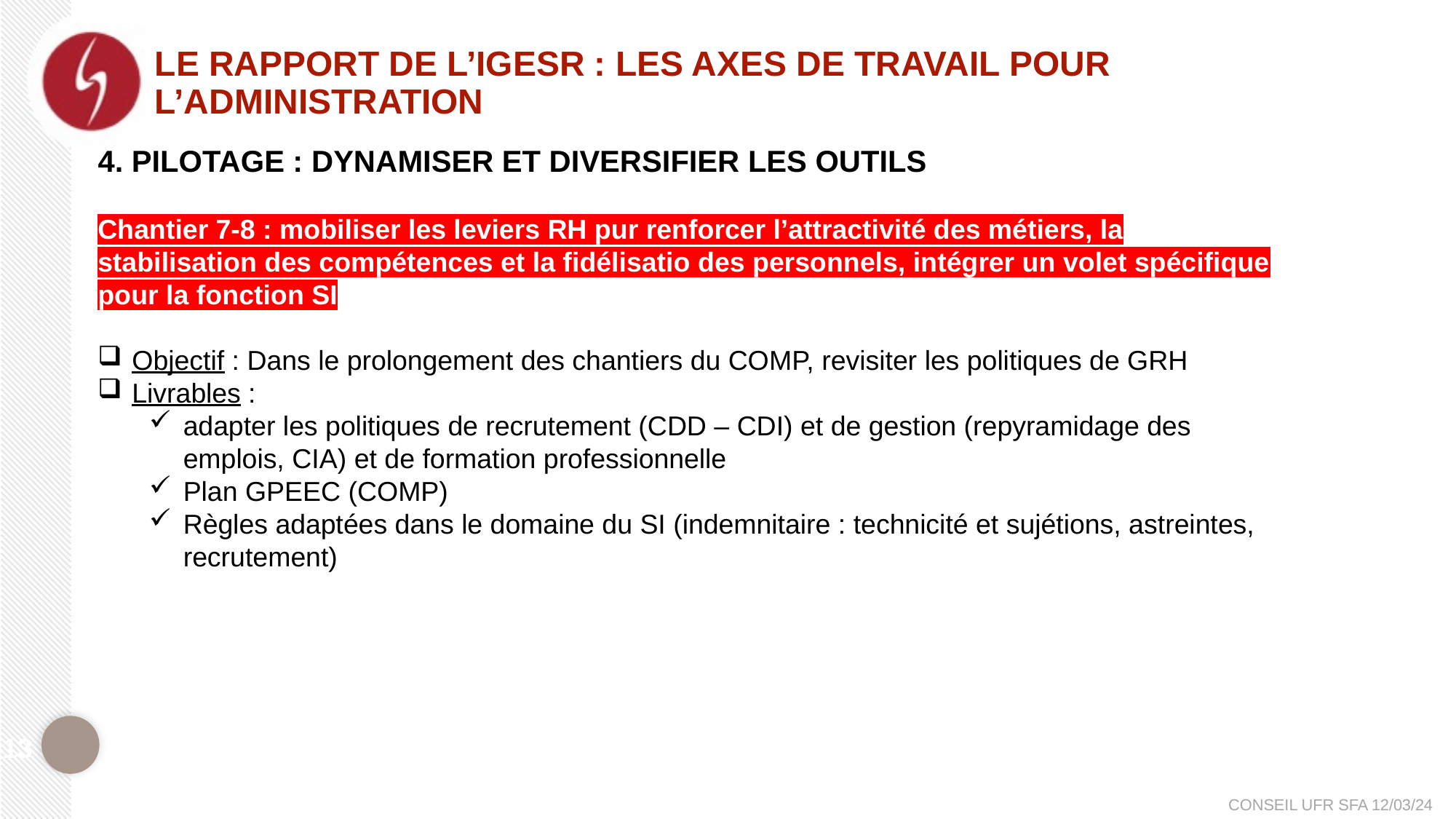

# Le rapport de l’IGESR : Les axes de travail pour l’administration
4. pilotage : dynamiser et diversifier les outils

Chantier 7-8 : mobiliser les leviers RH pur renforcer l’attractivité des métiers, la stabilisation des compétences et la fidélisatio des personnels, intégrer un volet spécifique pour la fonction SI

Objectif : Dans le prolongement des chantiers du COMP, revisiter les politiques de GRH
Livrables :
adapter les politiques de recrutement (CDD – CDI) et de gestion (repyramidage des
emplois, CIA) et de formation professionnelle
Plan GPEEC (COMP)
Règles adaptées dans le domaine du SI (indemnitaire : technicité et sujétions, astreintes,
recrutement)

13
CONSEIL UFR SFA 12/03/24